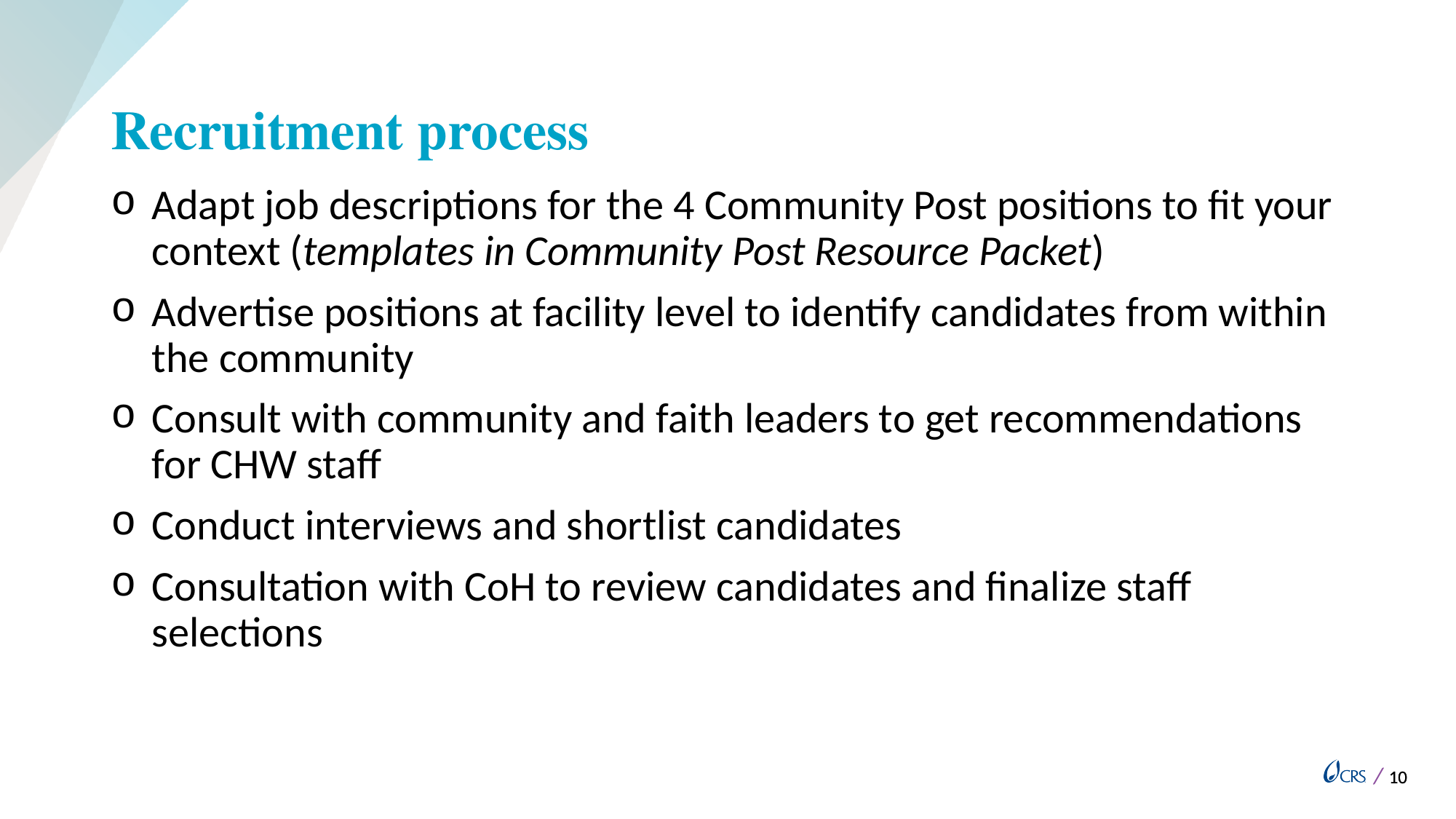

# Recruitment process
Adapt job descriptions for the 4 Community Post positions to fit your context (templates in Community Post Resource Packet)
Advertise positions at facility level to identify candidates from within the community
Consult with community and faith leaders to get recommendations for CHW staff
Conduct interviews and shortlist candidates
Consultation with CoH to review candidates and finalize staff selections